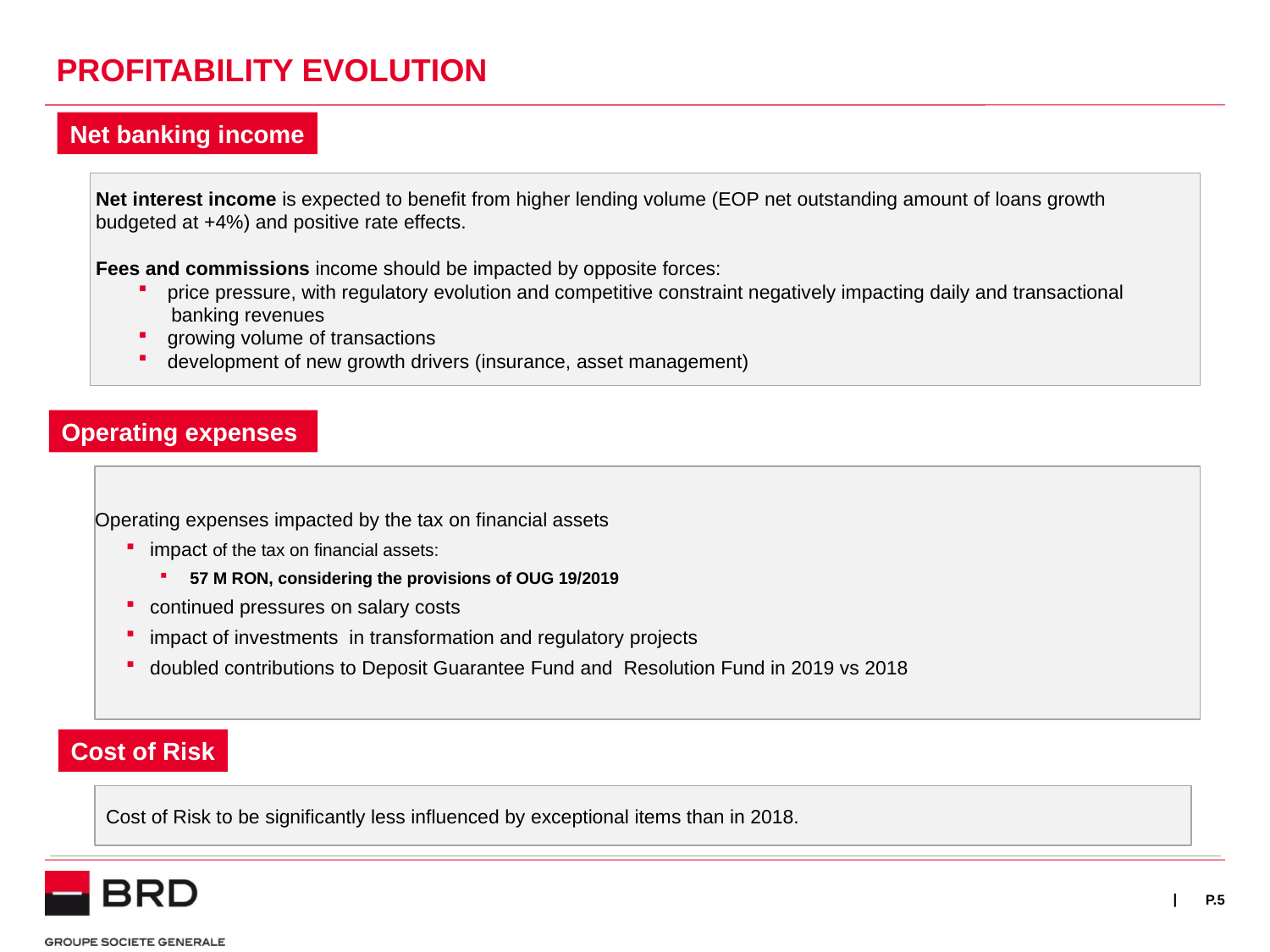

PROFITABILITY EVOLUTION
Net banking income
 Net interest income is expected to benefit from higher lending volume (EOP net outstanding amount of loans growth
 budgeted at +4%) and positive rate effects.

 Fees and commissions income should be impacted by opposite forces:
 price pressure, with regulatory evolution and competitive constraint negatively impacting daily and transactional
      banking revenues
 growing volume of transactions
 development of new growth drivers (insurance, asset management)
Operating expenses

Operating expenses impacted by the tax on financial assets
impact of the tax on financial assets:
57 M RON, considering the provisions of OUG 19/2019
continued pressures on salary costs
impact of investments  in transformation and regulatory projects
doubled contributions to Deposit Guarantee Fund and  Resolution Fund in 2019 vs 2018

Cost of Risk
  Cost of Risk to be significantly less influenced by exceptional items than in 2018.
P.5